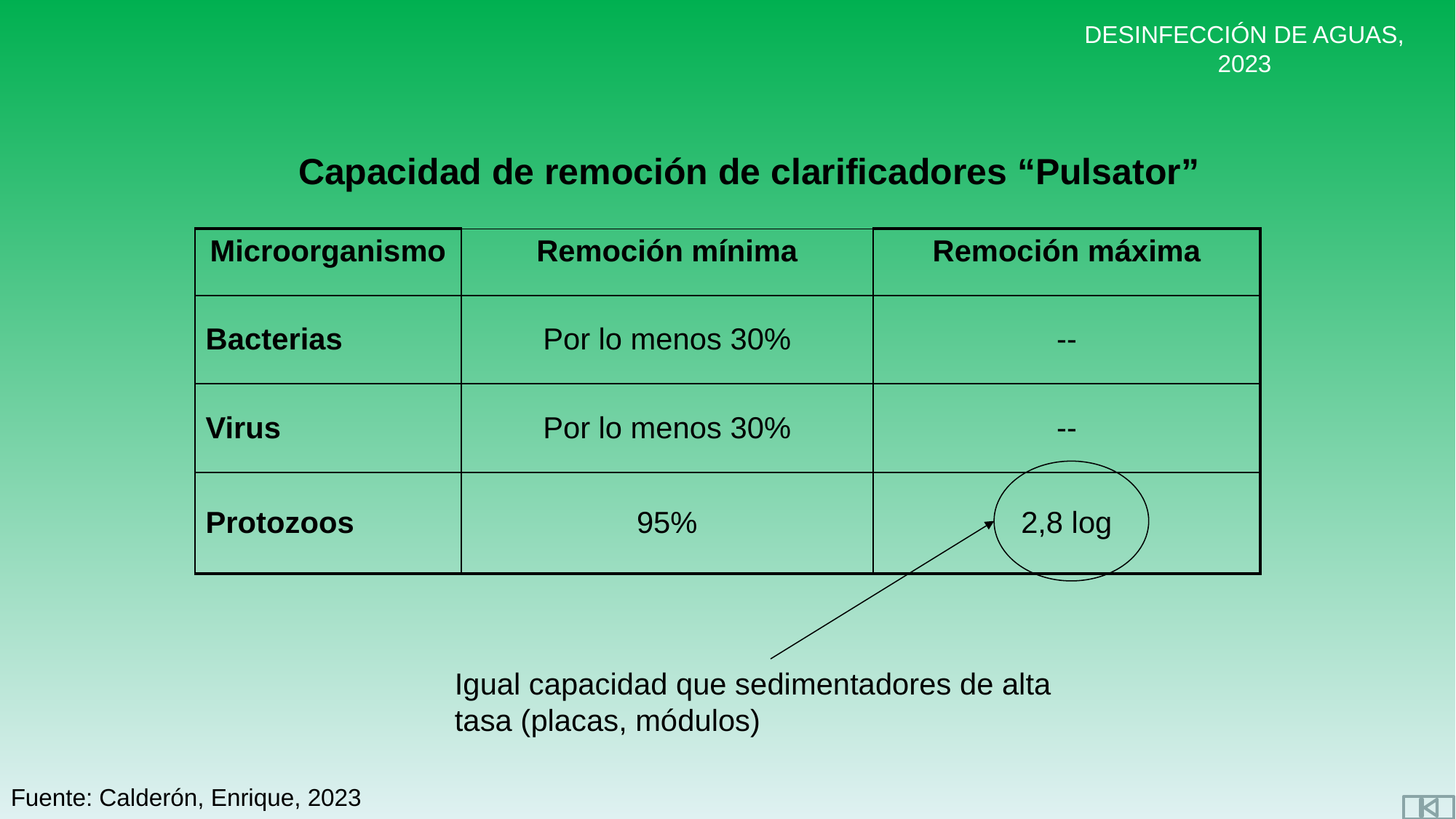

Capacidad de remoción de clarificadores “Pulsator”
| Microorganismo | Remoción mínima | Remoción máxima |
| --- | --- | --- |
| Bacterias | Por lo menos 30% | -- |
| Virus | Por lo menos 30% | -- |
| Protozoos | 95% | 2,8 log |

Igual capacidad que sedimentadores de alta tasa (placas, módulos)
Fuente: Calderón, Enrique, 2023